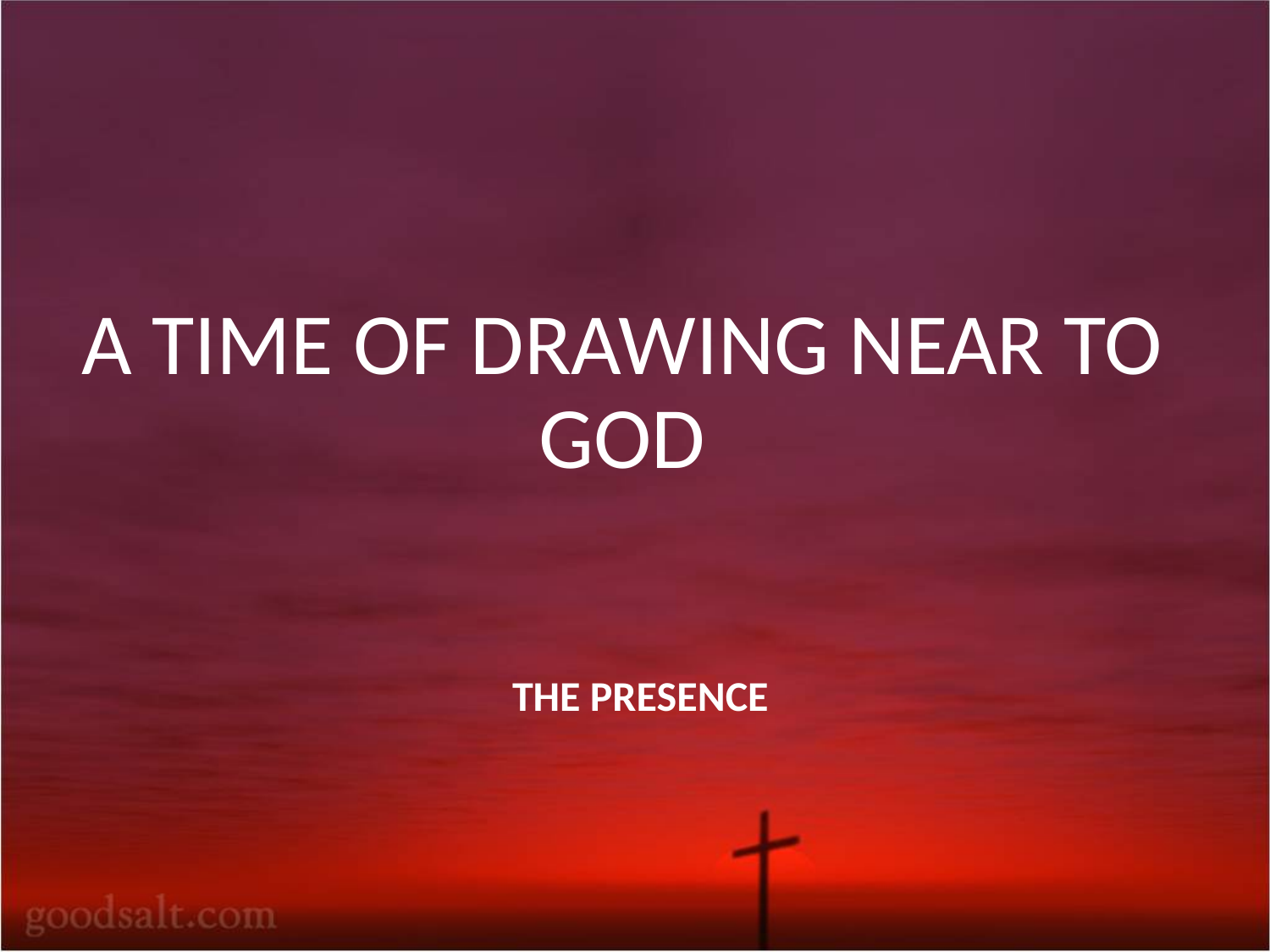

# A TIME OF DRAWING NEAR TO GOD
THE PRESENCE